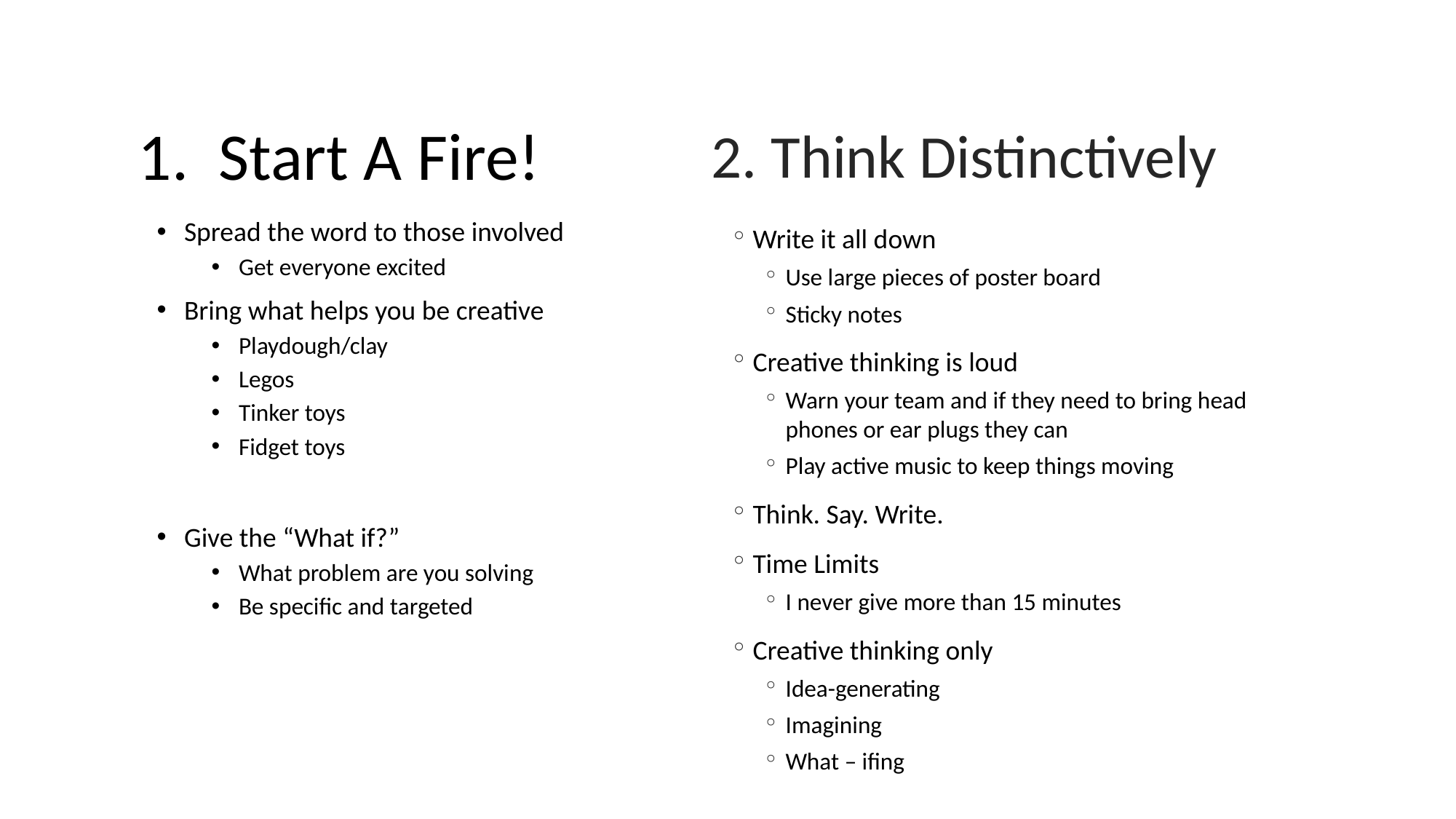

# 1.  Start A Fire!
2. Think Distinctively
Spread the word to those involved
Get everyone excited
Bring what helps you be creative
Playdough/clay
Legos
Tinker toys
Fidget toys

Give the “What if?”
What problem are you solving
Be specific and targeted
Write it all down
Use large pieces of poster board
Sticky notes
Creative thinking is loud
Warn your team and if they need to bring head phones or ear plugs they can
Play active music to keep things moving
Think. Say. Write.
Time Limits
I never give more than 15 minutes
Creative thinking only
Idea-generating
Imagining
What – ifing